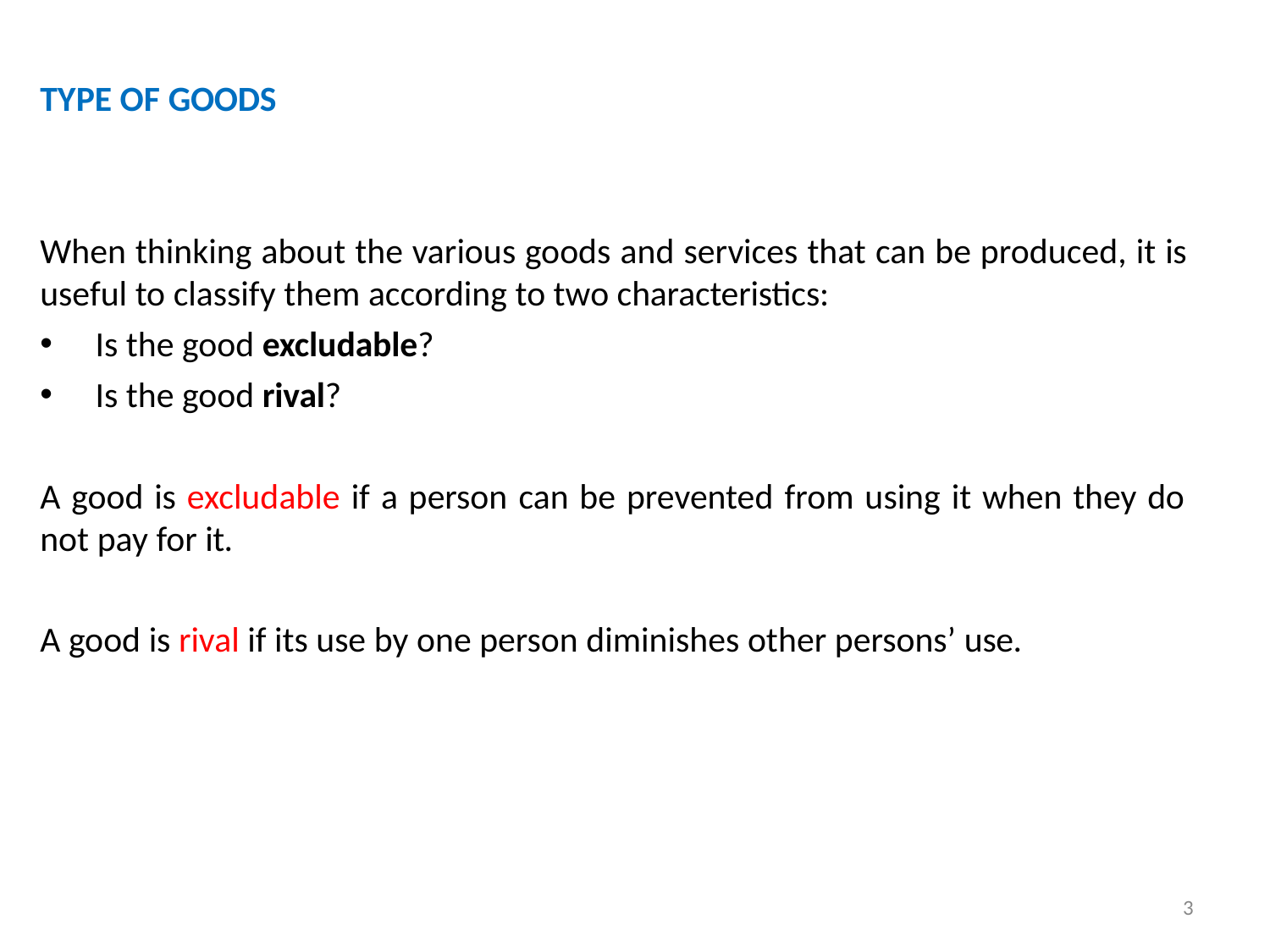

TYPE OF GOODS
When thinking about the various goods and services that can be produced, it is
useful to classify them according to two characteristics:
Is the good excludable?
Is the good rival?

A good is excludable if a person can be prevented from using it when they do not pay for it.

A good is rival if its use by one person diminishes other persons’ use.
3